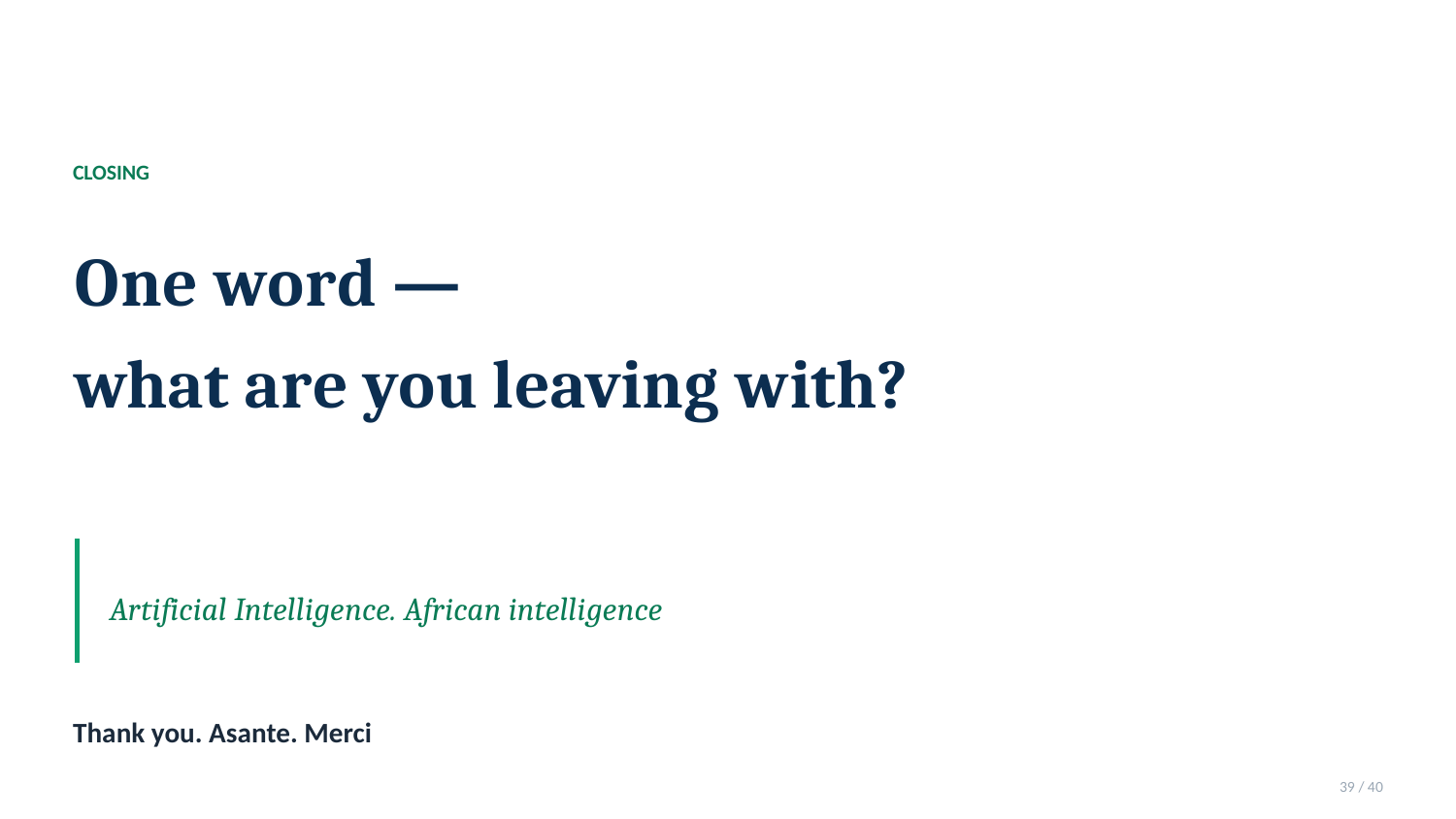

CLOSING
One word —
what are you leaving with?
Artificial Intelligence. African intelligence
Thank you. Asante. Merci
39 / 40